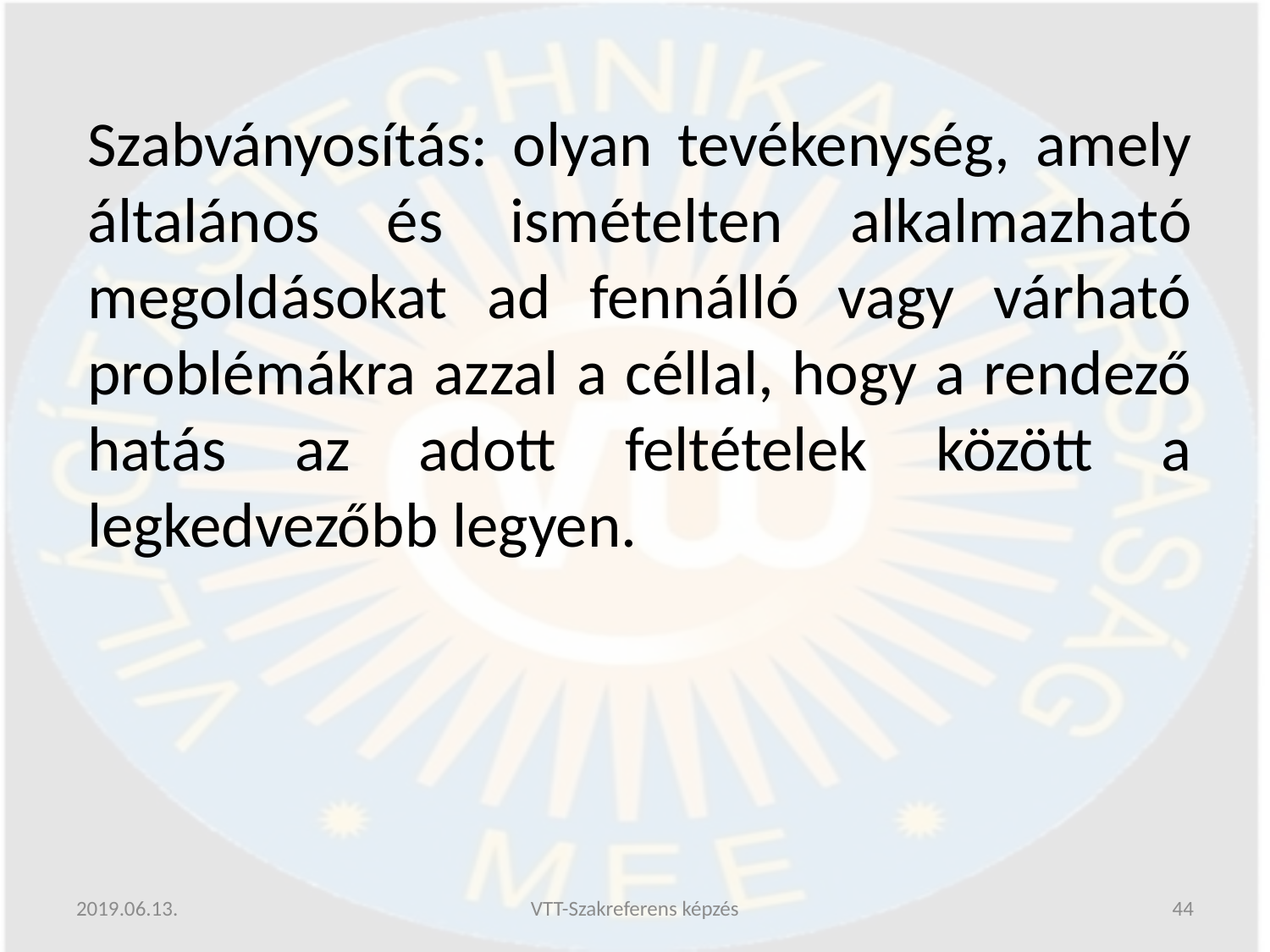

Szabványosítás: olyan tevékenység, amely általános és ismételten alkalmazható megoldásokat ad fennálló vagy várható problémákra azzal a céllal, hogy a rendező hatás az adott feltételek között a legkedvezőbb legyen.
2019.06.13.
VTT-Szakreferens képzés
44